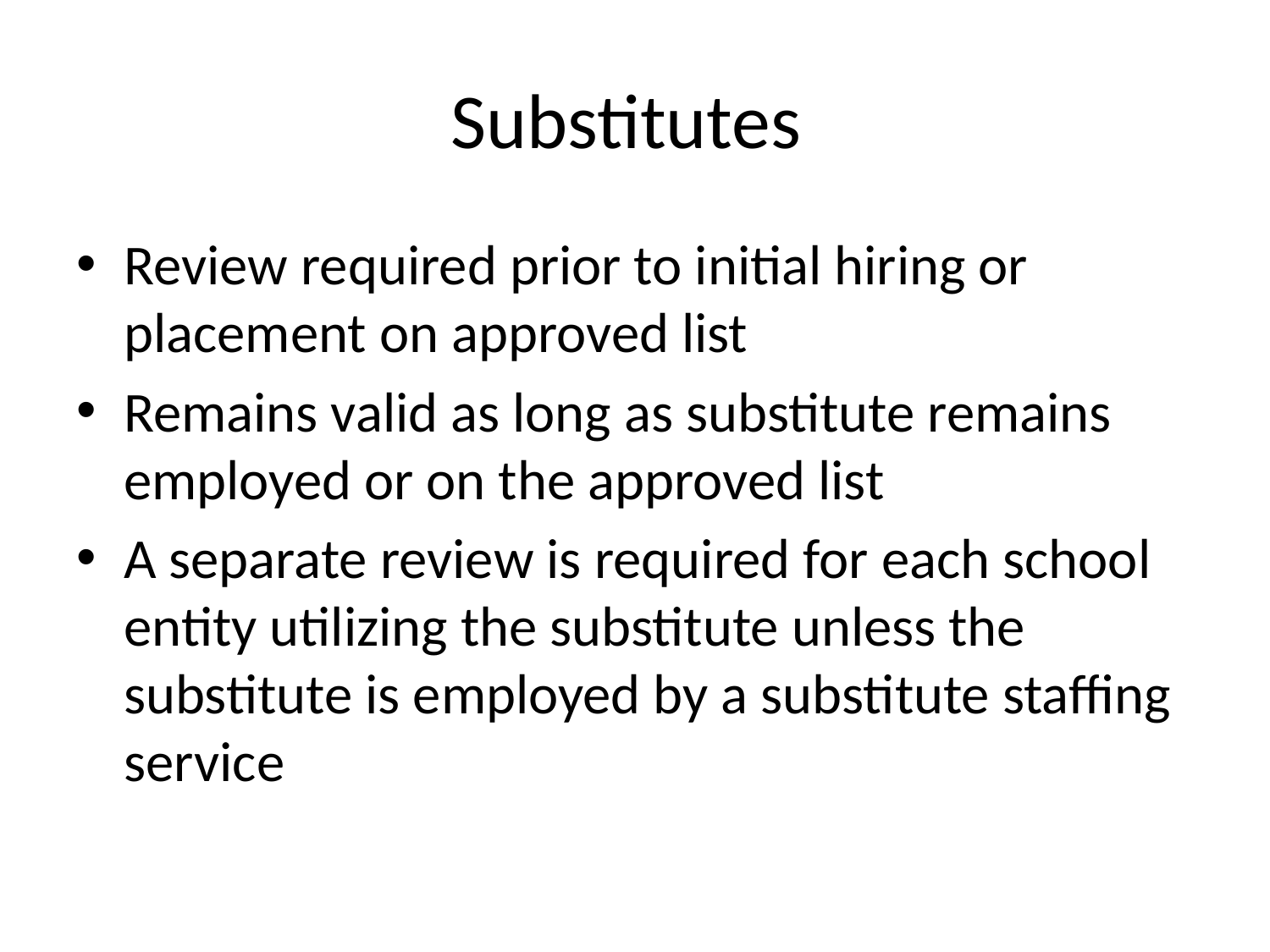

# Substitutes
Review required prior to initial hiring or placement on approved list
Remains valid as long as substitute remains employed or on the approved list
A separate review is required for each school entity utilizing the substitute unless the substitute is employed by a substitute staffing service